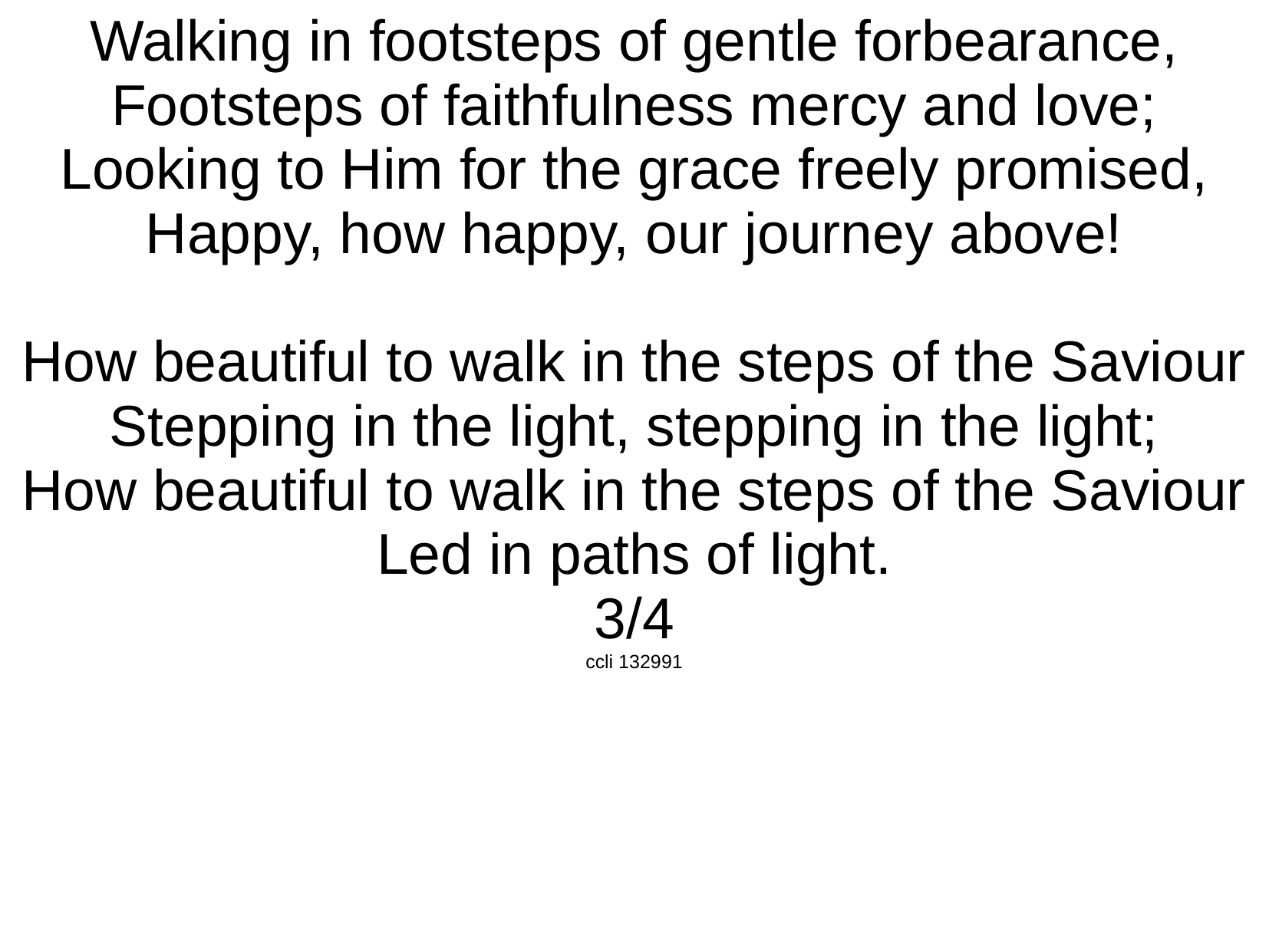

Walking in footsteps of gentle forbearance,
Footsteps of faithfulness mercy and love;
Looking to Him for the grace freely promised,
Happy, how happy, our journey above!

How beautiful to walk in the steps of the Saviour
Stepping in the light, stepping in the light;
How beautiful to walk in the steps of the Saviour
Led in paths of light.
3/4
ccli 132991